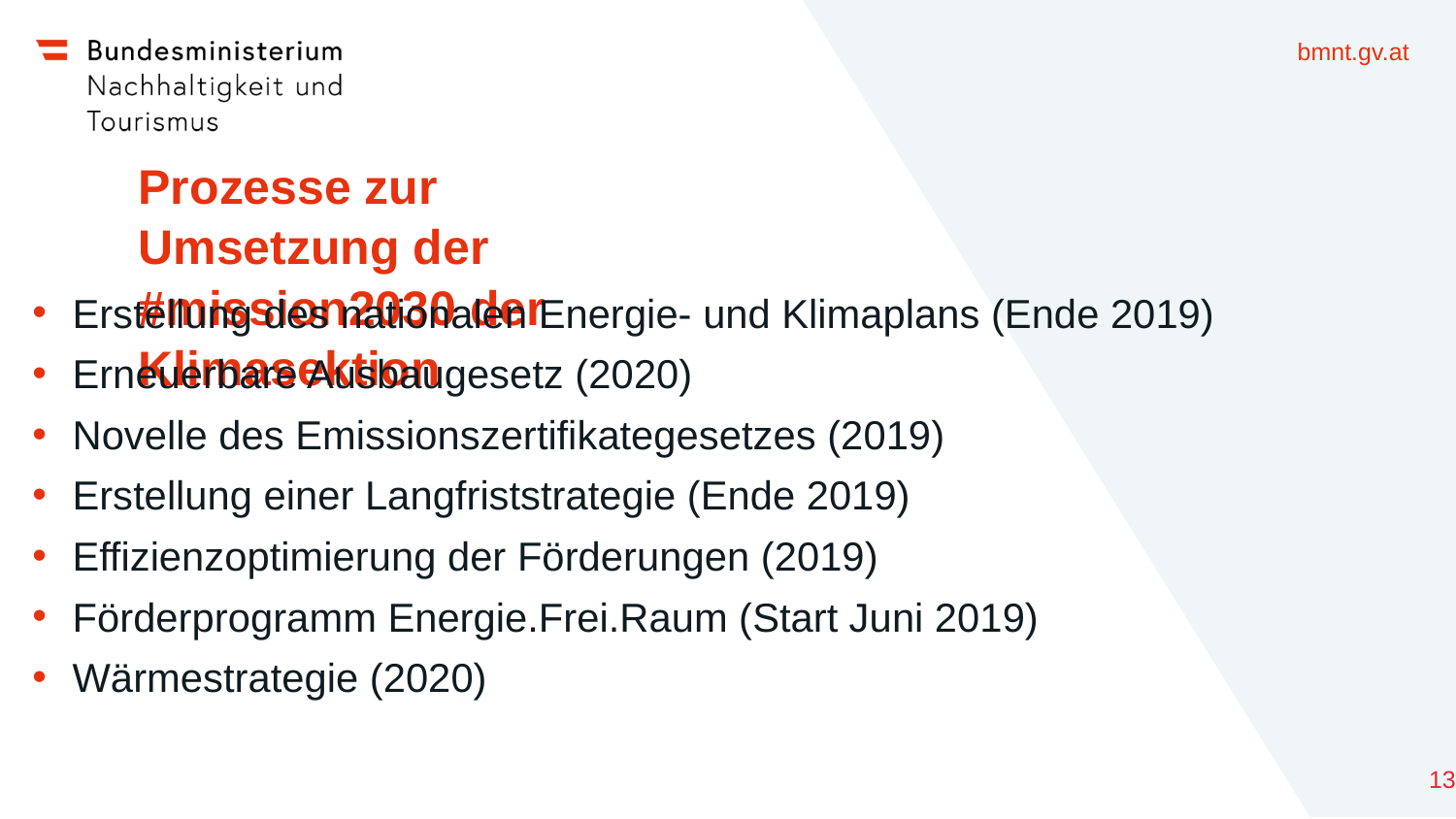

# Prozesse zur Umsetzung der #mission2030 der Klimasektion
Erstellung des nationalen Energie- und Klimaplans (Ende 2019)
Erneuerbare Ausbaugesetz (2020)
Novelle des Emissionszertifikategesetzes (2019)
Erstellung einer Langfriststrategie (Ende 2019)
Effizienzoptimierung der Förderungen (2019)
Förderprogramm Energie.Frei.Raum (Start Juni 2019)
Wärmestrategie (2020)
13